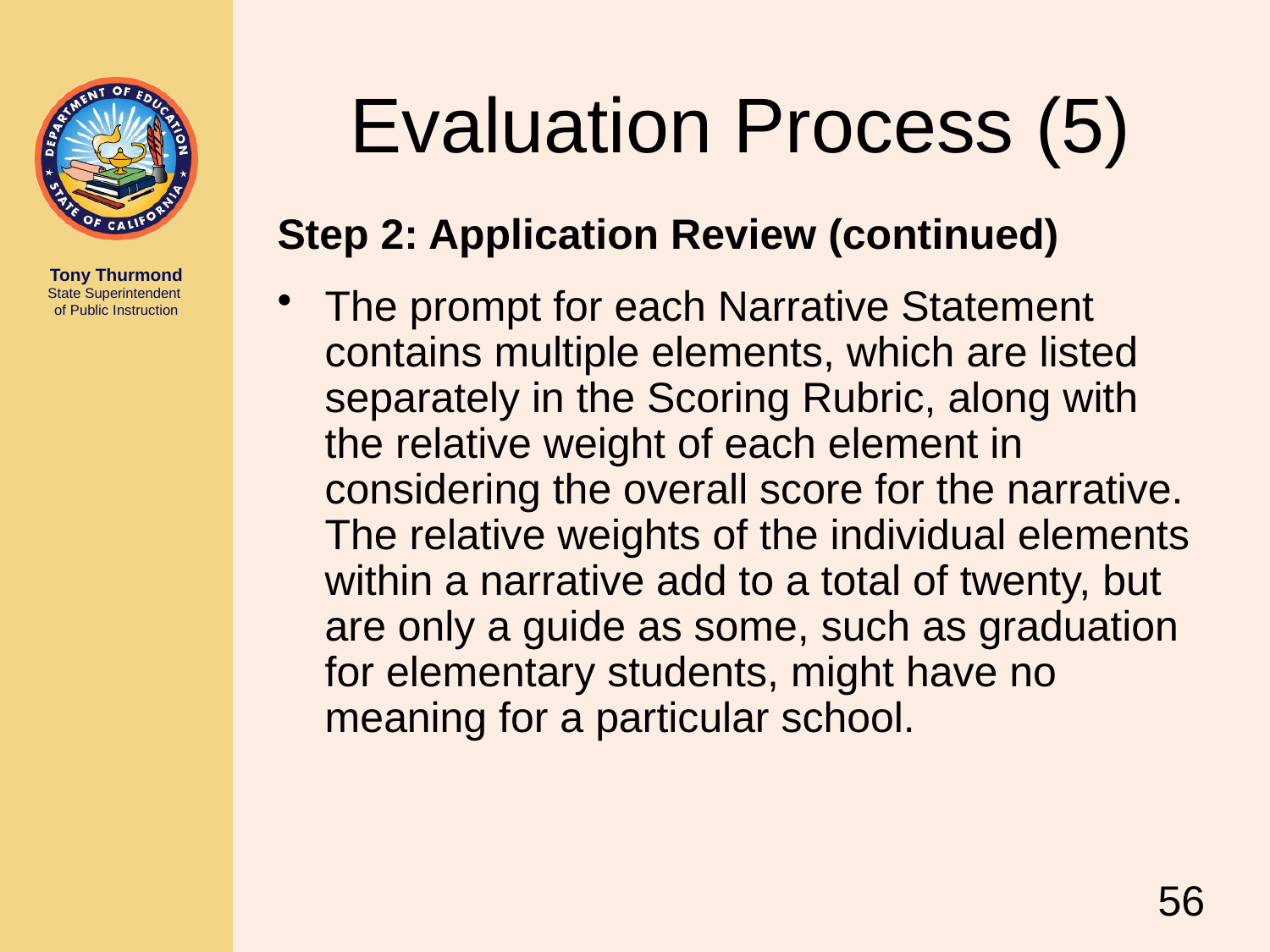

# Evaluation Process (5)
Step 2: Application Review (continued)
The prompt for each Narrative Statement contains multiple elements, which are listed separately in the Scoring Rubric, along with the relative weight of each element in considering the overall score for the narrative. The relative weights of the individual elements within a narrative add to a total of twenty, but are only a guide as some, such as graduation for elementary students, might have no meaning for a particular school.

56